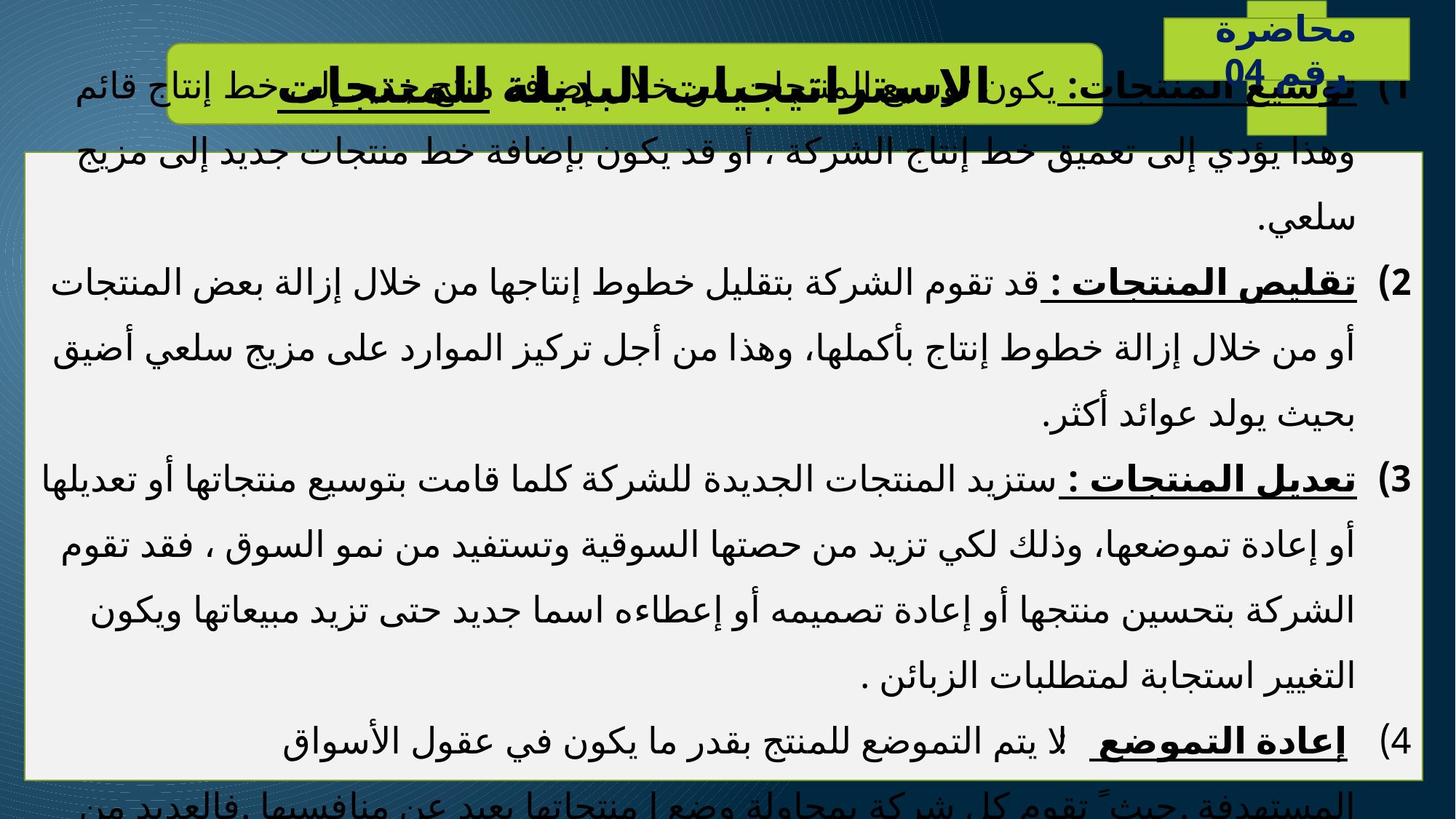

محاضرة رقم 04
الاستراتيجيات البديلة للمنتجات
توسيع المنتجات: يكون توسيع المنتجات من خلال إضافة منتج جديد إلى خط إنتاج قائم وهذا يؤدي إلى تعميق خط إنتاج الشركة ، أو قد يكون بإضافة خط منتجات جديد إلى مزيج سلعي.
تقليص المنتجات : قد تقوم الشركة بتقليل خطوط إنتاجها من خلال إزالة بعض المنتجات أو من خلال إزالة خطوط إنتاج بأكملها، وهذا من أجل تركيز الموارد على مزيج سلعي أضيق بحيث يولد عوائد أكثر.
تعديل المنتجات : ستزيد المنتجات الجديدة للشركة كلما قامت بتوسيع منتجاتها أو تعديلها أو إعادة تموضعها، وذلك لكي تزيد من حصتها السوقية وتستفيد من نمو السوق ، فقد تقوم الشركة بتحسين منتجها أو إعادة تصميمه أو إعطاءه اسما جديد حتى تزيد مبيعاتها ويكون التغيير استجابة لمتطلبات الزبائن .
 إعادة التموضع : لا يتم التموضع للمنتج بقدر ما يكون في عقول الأسواق المستهدفة .حيث ً تقوم كل شركة بمحاولة وضع ا منتجاتها بعيد عن منافسيها .فالعديد من المصارف قامت بإعادة تموضع نفسها كنتيجة لاندماج أو استحواذ